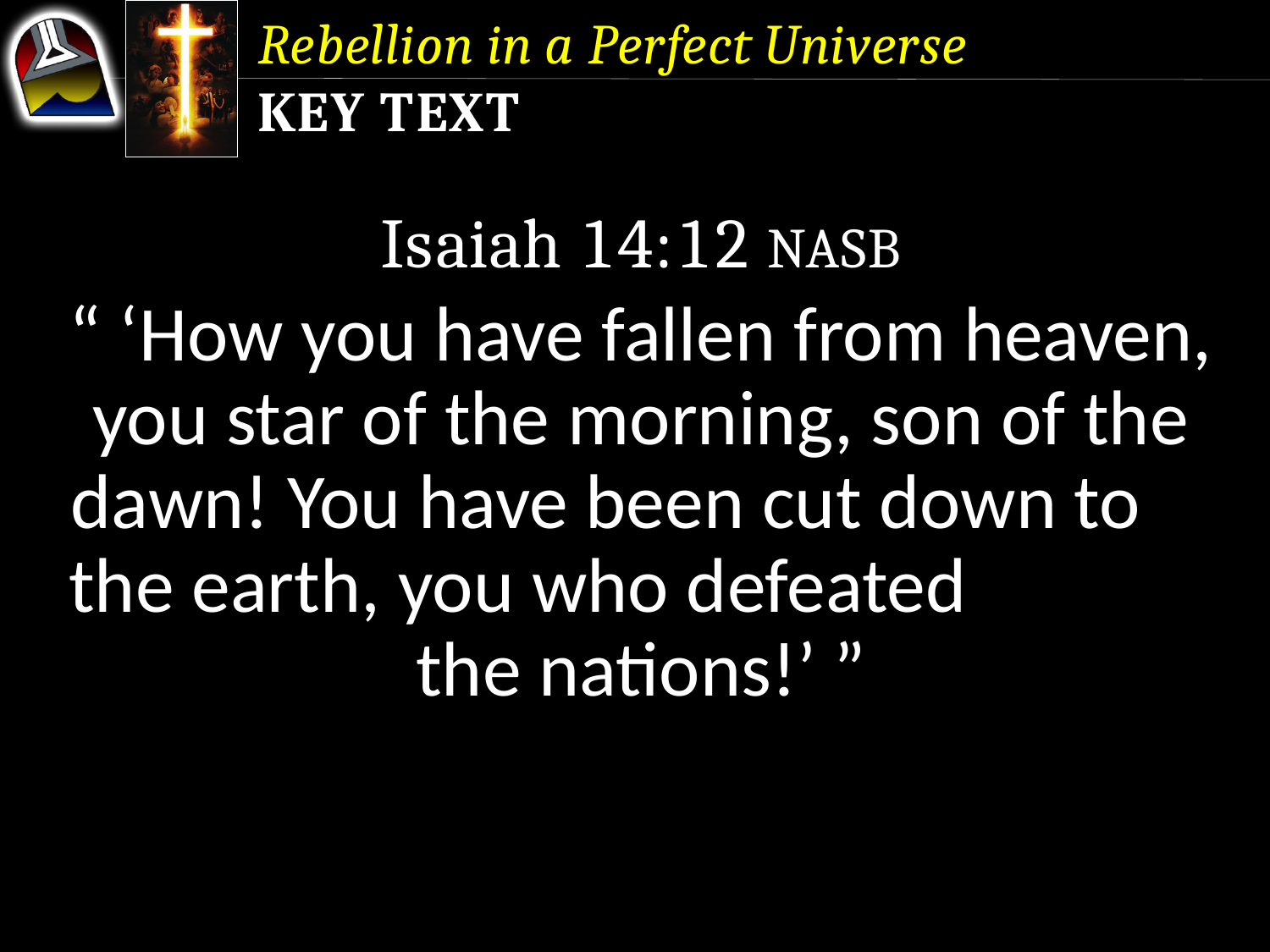

Rebellion in a Perfect Universe
Key Text
Isaiah 14:12 NASB
“ ‘How you have fallen from heaven, you star of the morning, son of the dawn! You have been cut down to     the earth, you who defeated               the nations!’ ”